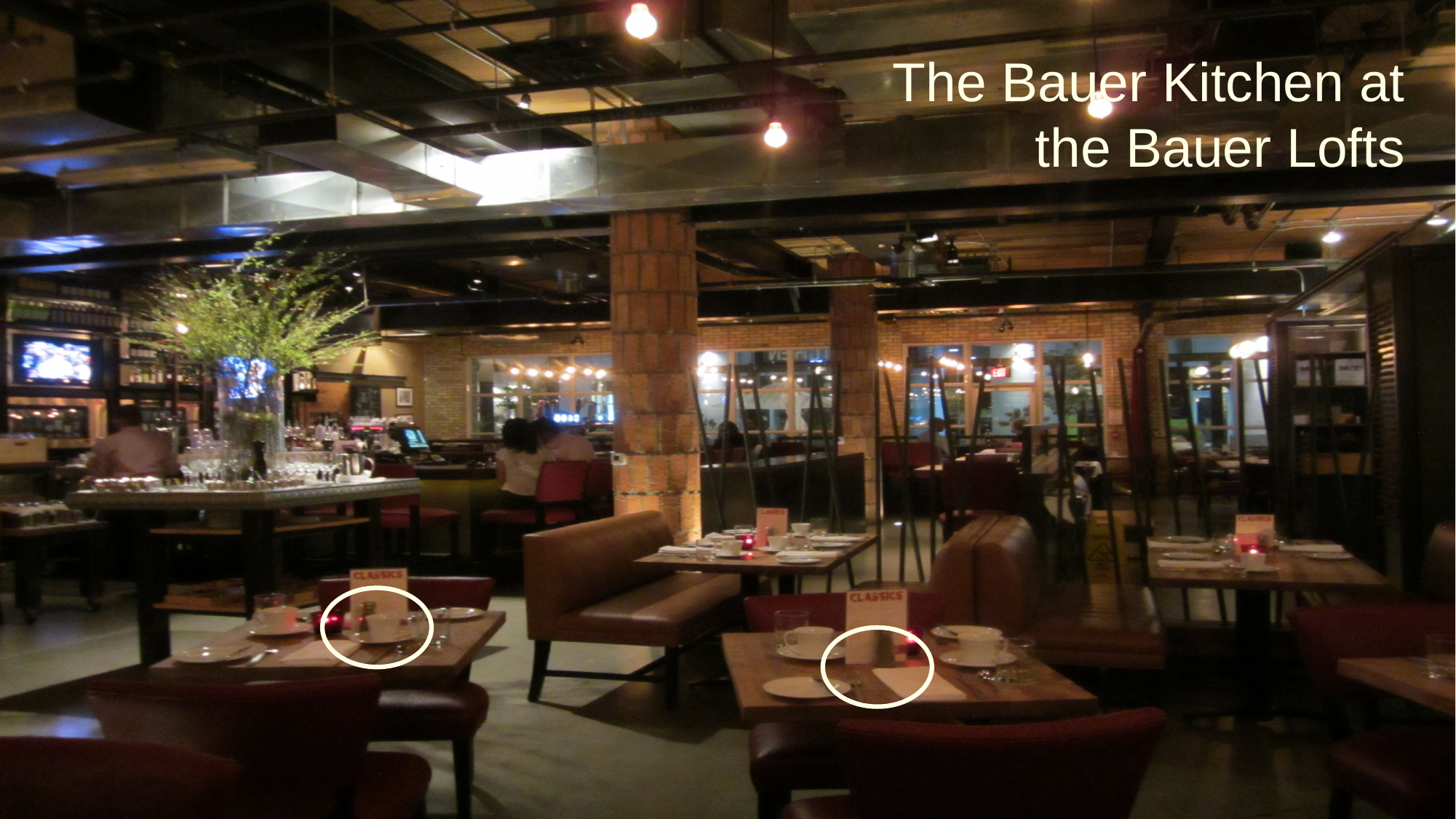

The Bauer Kitchen at
the Bauer Lofts